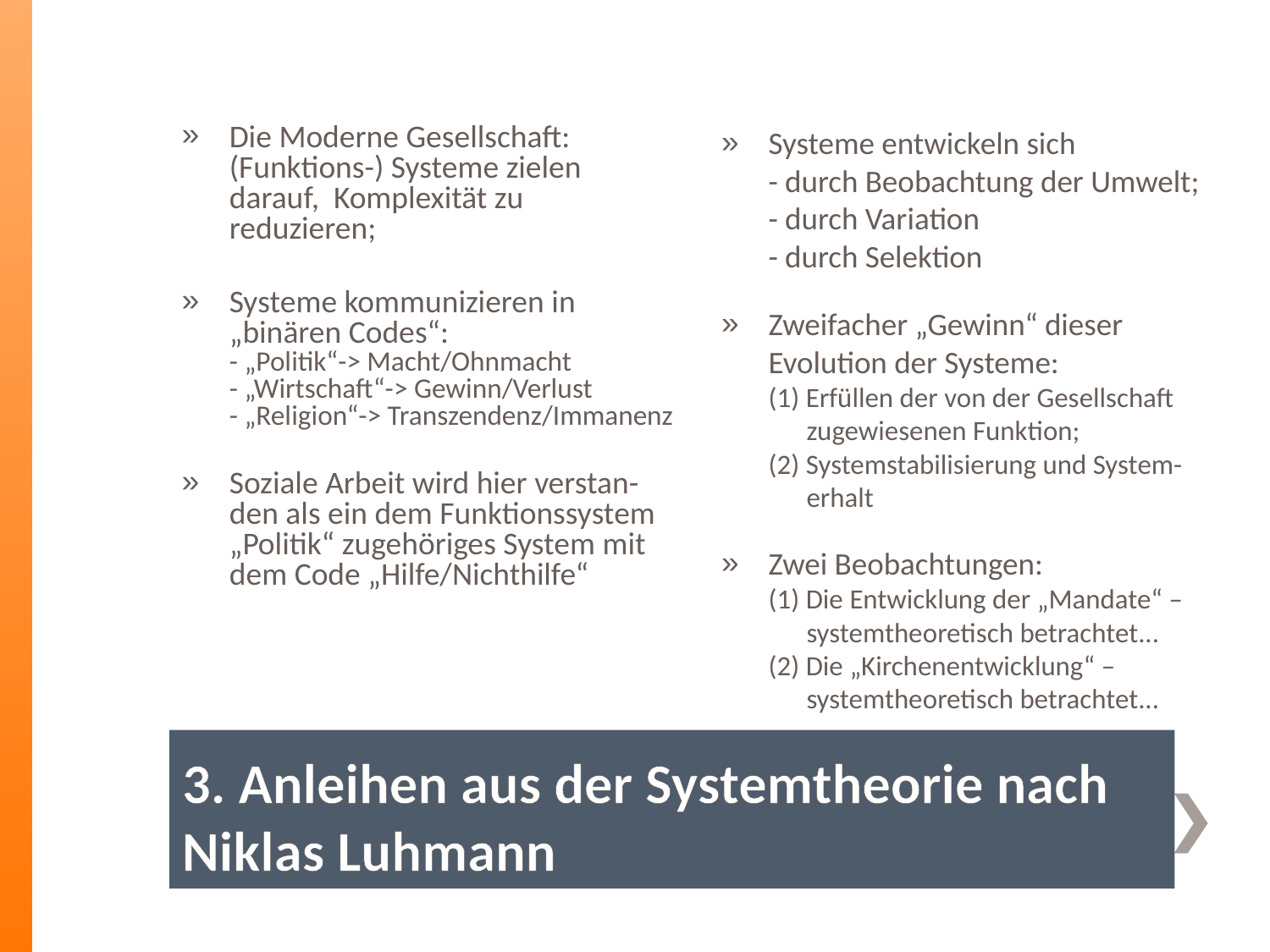

Die Moderne Gesellschaft: (Funktions-) Systeme zielen darauf,  Komplexität zu reduzieren;

Systeme kommunizieren in „binären Codes“:
- „Politik“-> Macht/Ohnmacht
- „Wirtschaft“-> Gewinn/Verlust
- „Religion“-> Transzendenz/Immanenz

Soziale Arbeit wird hier verstan-den als ein dem Funktionssystem „Politik“ zugehöriges System mit dem Code „Hilfe/Nichthilfe“
Systeme entwickeln sich
- durch Beobachtung der Umwelt;
- durch Variation
- durch Selektion

Zweifacher „Gewinn“ dieser Evolution der Systeme:
(1) Erfüllen der von der Gesellschaft
      zugewiesenen Funktion;
(2) Systemstabilisierung und System-
      erhalt

Zwei Beobachtungen:
(1) Die Entwicklung der „Mandate“ –
      systemtheoretisch betrachtet...
(2) Die „Kirchenentwicklung“ –
      systemtheoretisch betrachtet...
# 3. Anleihen aus der Systemtheorie nach Niklas Luhmann